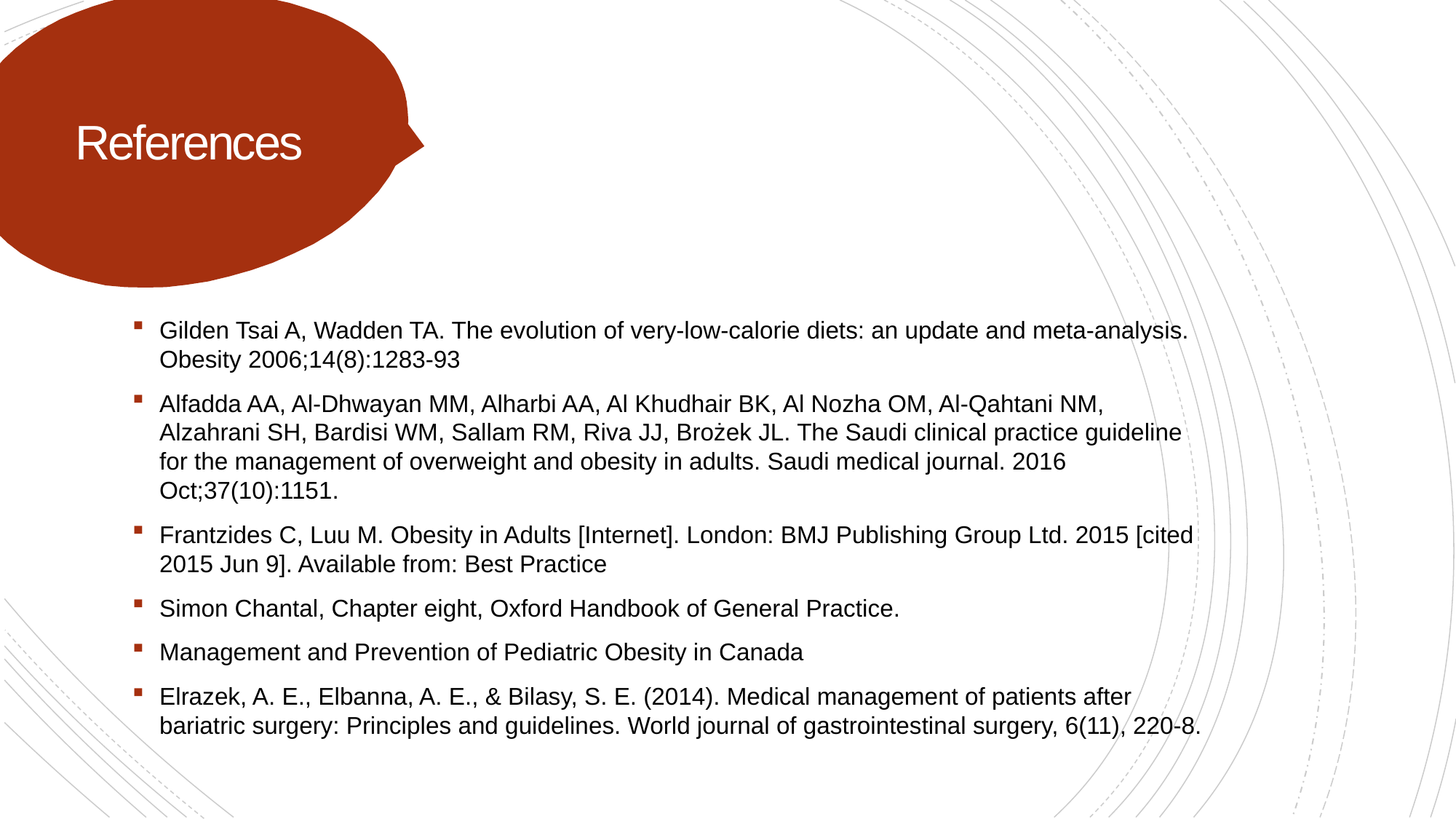

# References
Gilden Tsai A, Wadden TA. The evolution of very-low-calorie diets: an update and meta-analysis. Obesity 2006;14(8):1283-93
Alfadda AA, Al-Dhwayan MM, Alharbi AA, Al Khudhair BK, Al Nozha OM, Al-Qahtani NM, Alzahrani SH, Bardisi WM, Sallam RM, Riva JJ, Brożek JL. The Saudi clinical practice guideline for the management of overweight and obesity in adults. Saudi medical journal. 2016 Oct;37(10):1151.
Frantzides C, Luu M. Obesity in Adults [Internet]. London: BMJ Publishing Group Ltd. 2015 [cited 2015 Jun 9]. Available from: Best Practice
Simon Chantal, Chapter eight, Oxford Handbook of General Practice.
Management and Prevention of Pediatric Obesity in Canada
Elrazek, A. E., Elbanna, A. E., & Bilasy, S. E. (2014). Medical management of patients after bariatric surgery: Principles and guidelines. World journal of gastrointestinal surgery, 6(11), 220-8.